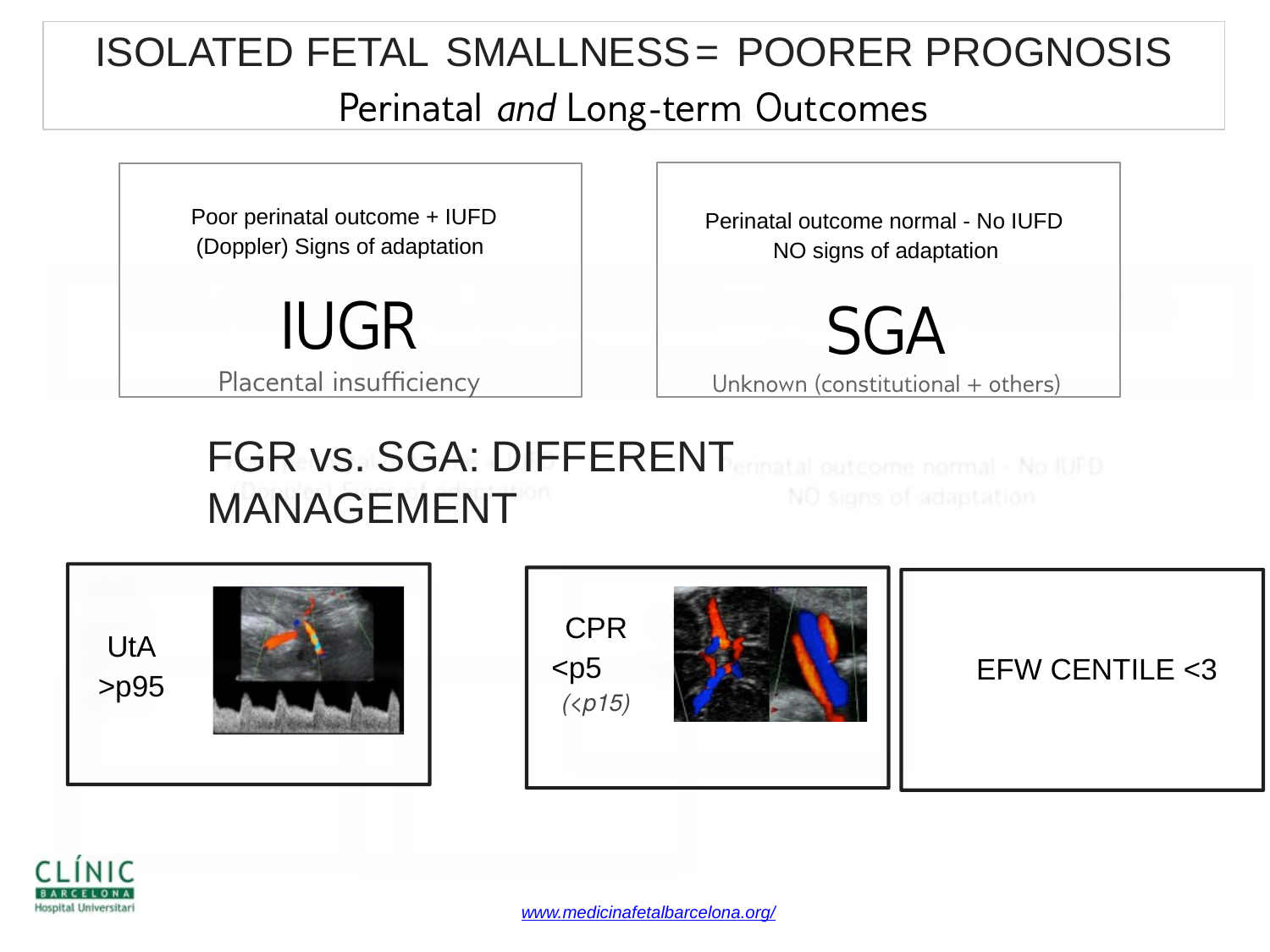

ISOLATED	FETAL	SMALLNESS	=	POORER PROGNOSIS
Perinatal and Long-term Outcomes

Perinatal outcome normal - No IUFD  NO signs of adaptation
SGA
Unknown (constitutional + others)

Poor perinatal outcome + IUFD  (Doppler) Signs of adaptation
IUGR
Placental insufficiency

FGR vs.	SGA:	DIFFERENT	MANAGEMENT

CPR
<p5
(<p15)

UtA
>p95
EFW CENTILE <3

www.medicinafetalbarcelona.org/